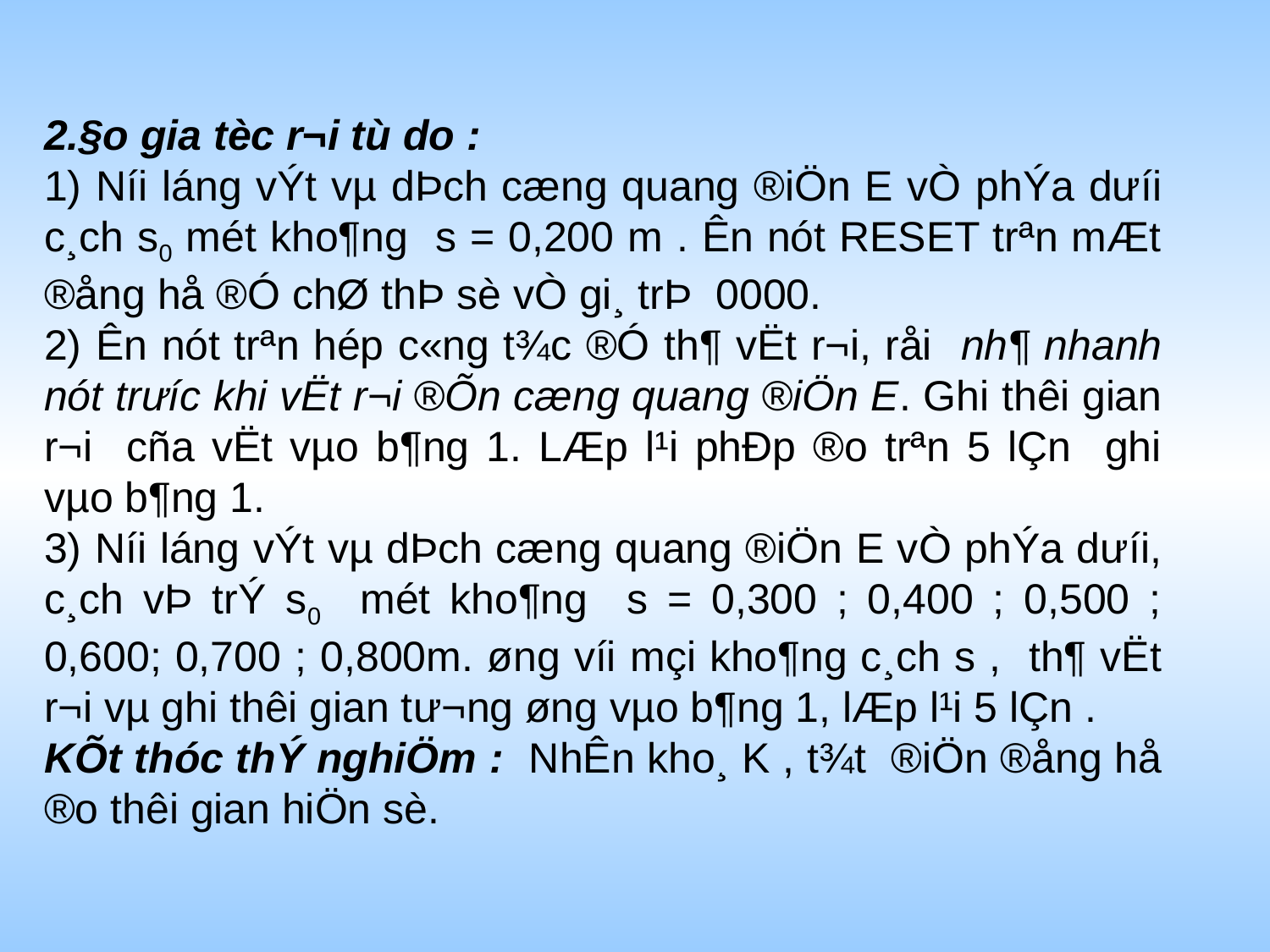

2.§o gia tèc r¬i tù do :
1) Níi láng vÝt vµ dÞch cæng quang ®iÖn E vÒ phÝa dư­íi c¸ch s0 mét kho¶ng  s = 0,200 m . Ên nót RESET trªn mÆt ®ång hå ®Ó chØ thÞ sè vÒ gi¸ trÞ  0000.
2) Ên nót trªn hép c«ng t¾c ®Ó th¶ vËt r¬i, råi  nh¶ nhanh nót trưíc khi vËt r¬i ®Õn cæng quang ®iÖn E. Ghi thêi gian r¬i  cña vËt vµo b¶ng 1. LÆp l¹i phÐp ®o trªn 5 lÇn  ghi vµo b¶ng 1.
3) Níi láng vÝt vµ dÞch cæng quang ®iÖn E vÒ phÝa dư­íi, c¸ch vÞ trÝ s0  mét kho¶ng  s = 0,300 ; 0,400 ; 0,500 ; 0,600; 0,700 ; 0,800m. øng víi mçi kho¶ng c¸ch s ,  th¶ vËt r¬i vµ ghi thêi gian t­ư¬ng øng vµo b¶ng 1, lÆp l¹i 5 lÇn .
KÕt thóc thÝ nghiÖm :  NhÊn kho¸ K , t¾t  ®iÖn ®ång hå ®o thêi gian hiÖn sè.